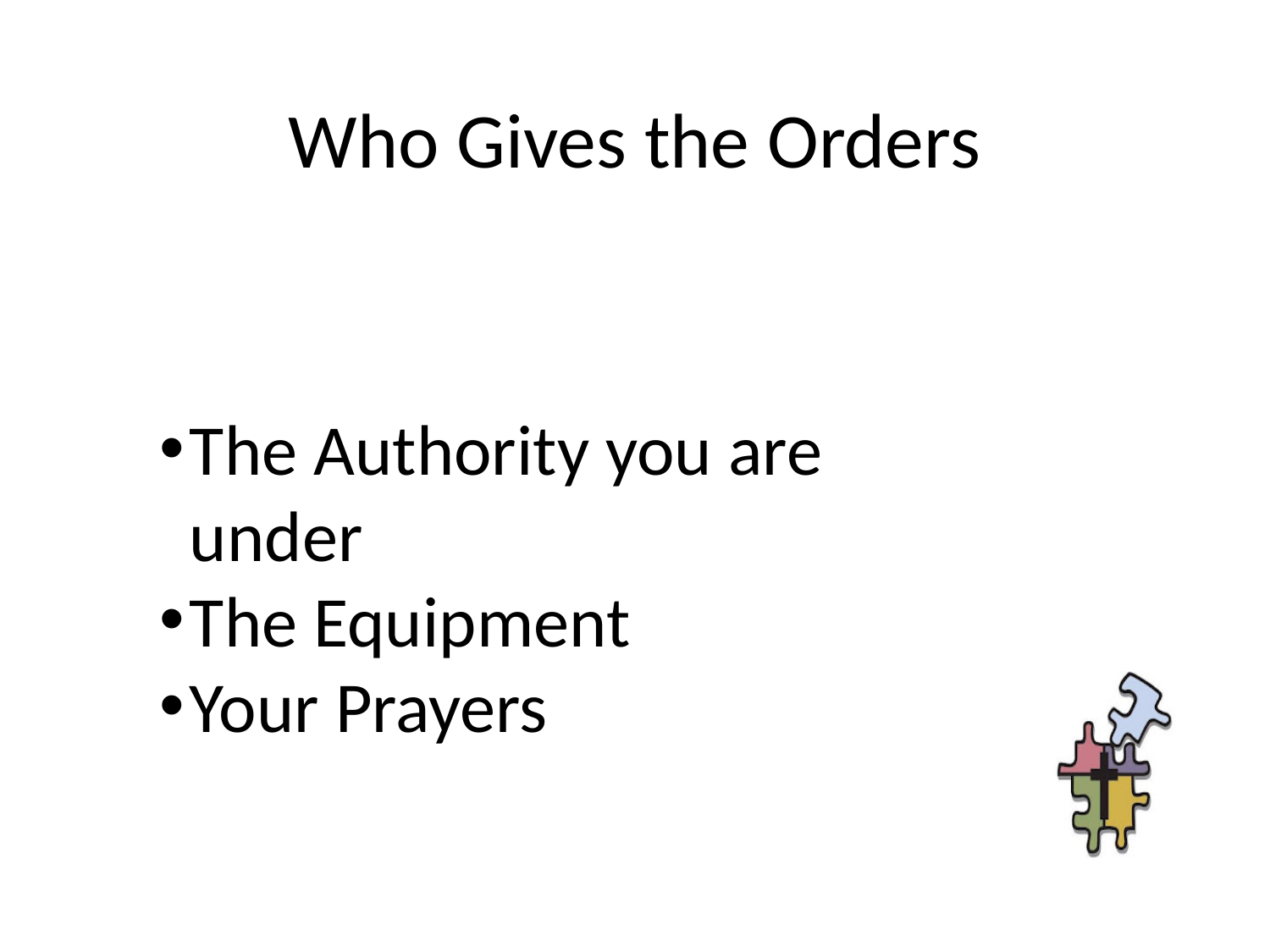

# Who Gives the Orders
The Authority you are under
The Equipment
Your Prayers